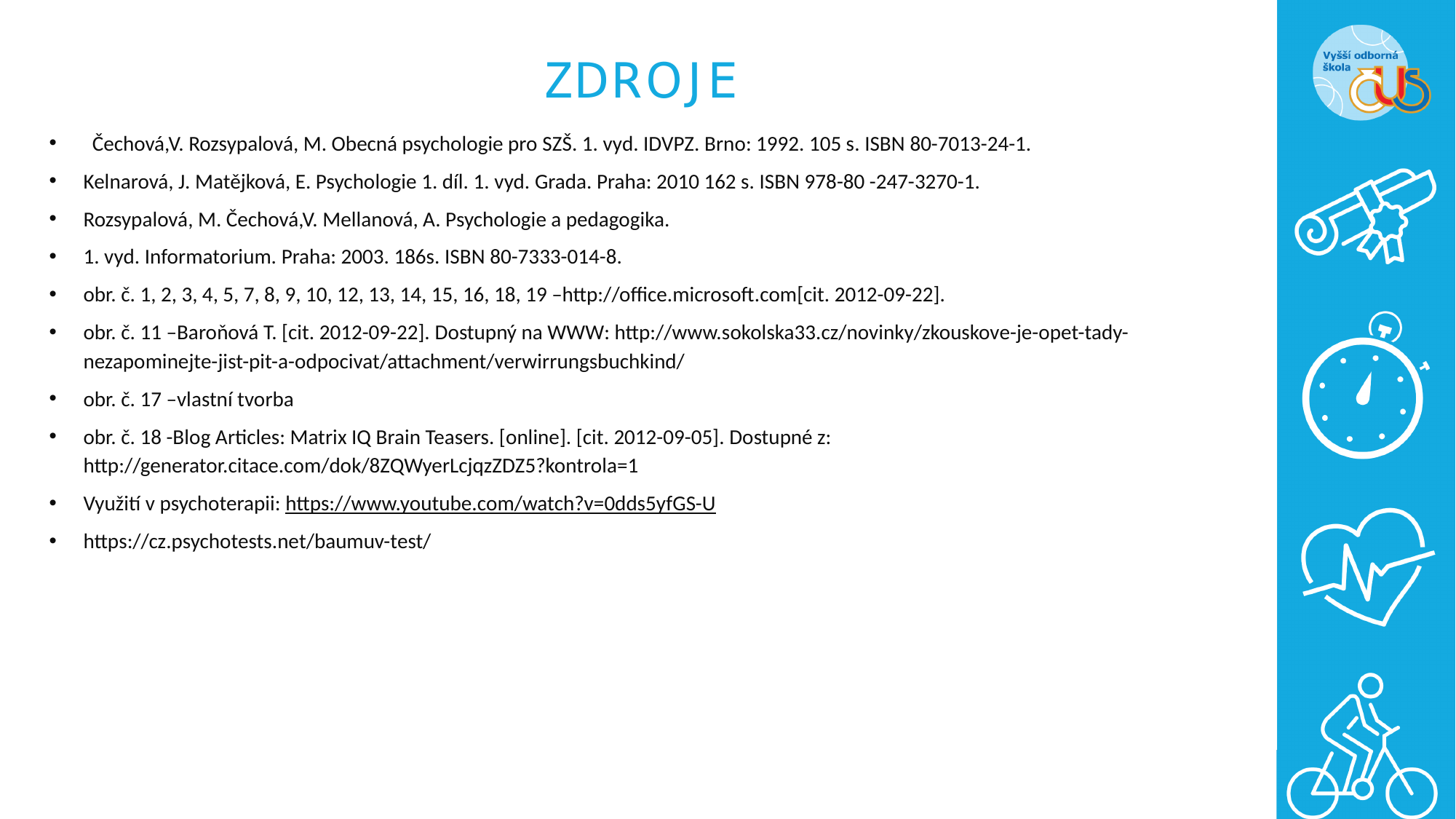

# ZDROJE
Čechová,V. Rozsypalová, M. Obecná psychologie pro SZŠ. 1. vyd. IDVPZ. Brno: 1992. 105 s. ISBN 80-7013-24-1.
Kelnarová, J. Matějková, E. Psychologie 1. díl. 1. vyd. Grada. Praha: 2010 162 s. ISBN 978-80 -247-3270-1.
Rozsypalová, M. Čechová,V. Mellanová, A. Psychologie a pedagogika.
1. vyd. Informatorium. Praha: 2003. 186s. ISBN 80-7333-014-8.
obr. č. 1, 2, 3, 4, 5, 7, 8, 9, 10, 12, 13, 14, 15, 16, 18, 19 –http://office.microsoft.com[cit. 2012-09-22].
obr. č. 11 –Baroňová T. [cit. 2012-09-22]. Dostupný na WWW: http://www.sokolska33.cz/novinky/zkouskove-je-opet-tady-nezapominejte-jist-pit-a-odpocivat/attachment/verwirrungsbuchkind/
obr. č. 17 –vlastní tvorba
obr. č. 18 -Blog Articles: Matrix IQ Brain Teasers. [online]. [cit. 2012-09-05]. Dostupné z: http://generator.citace.com/dok/8ZQWyerLcjqzZDZ5?kontrola=1
Využití v psychoterapii: https://www.youtube.com/watch?v=0dds5yfGS-U
https://cz.psychotests.net/baumuv-test/